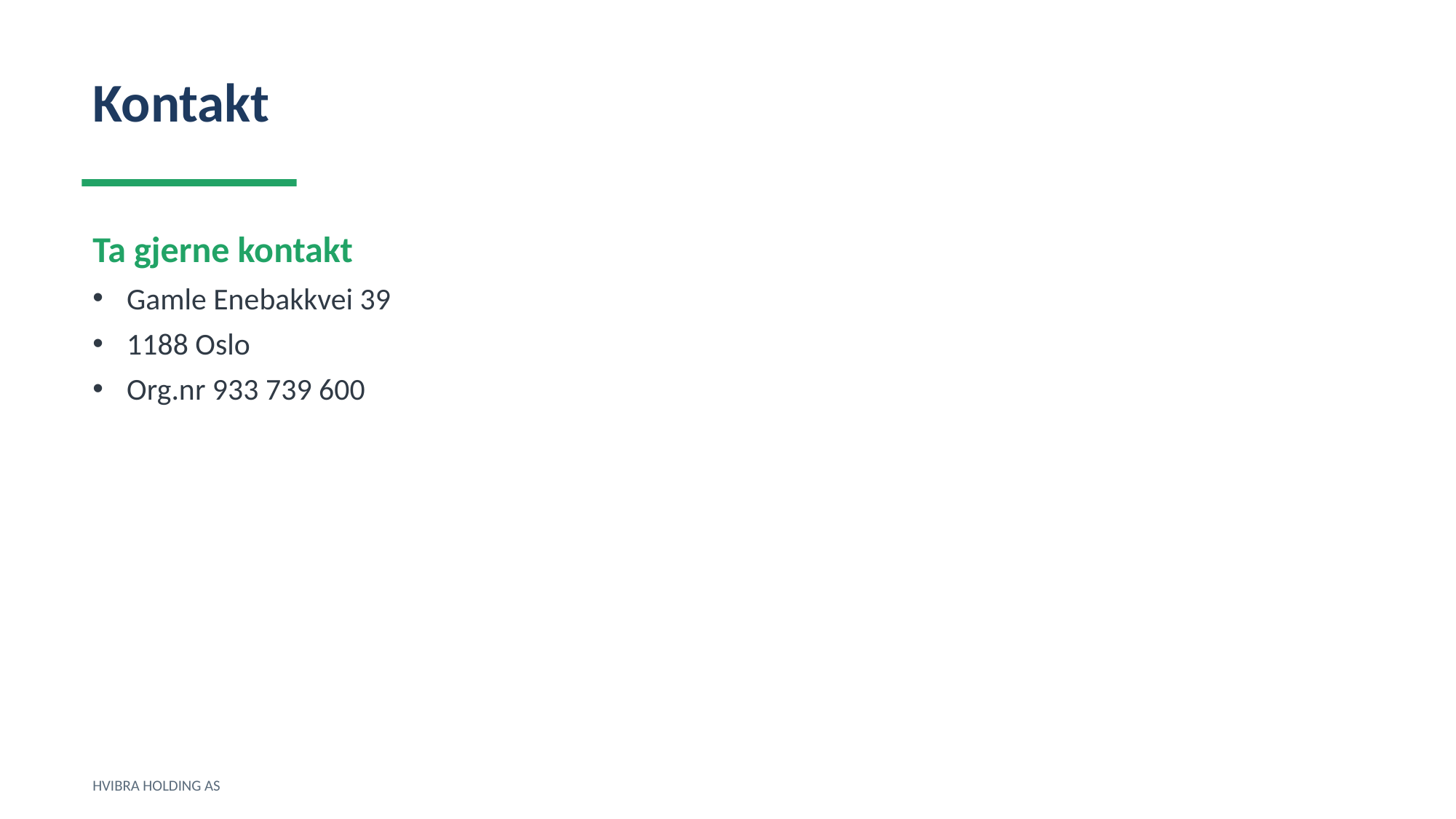

Kontakt

Ta gjerne kontakt
Gamle Enebakkvei 39
1188 Oslo
Org.nr 933 739 600
HVIBRA HOLDING AS